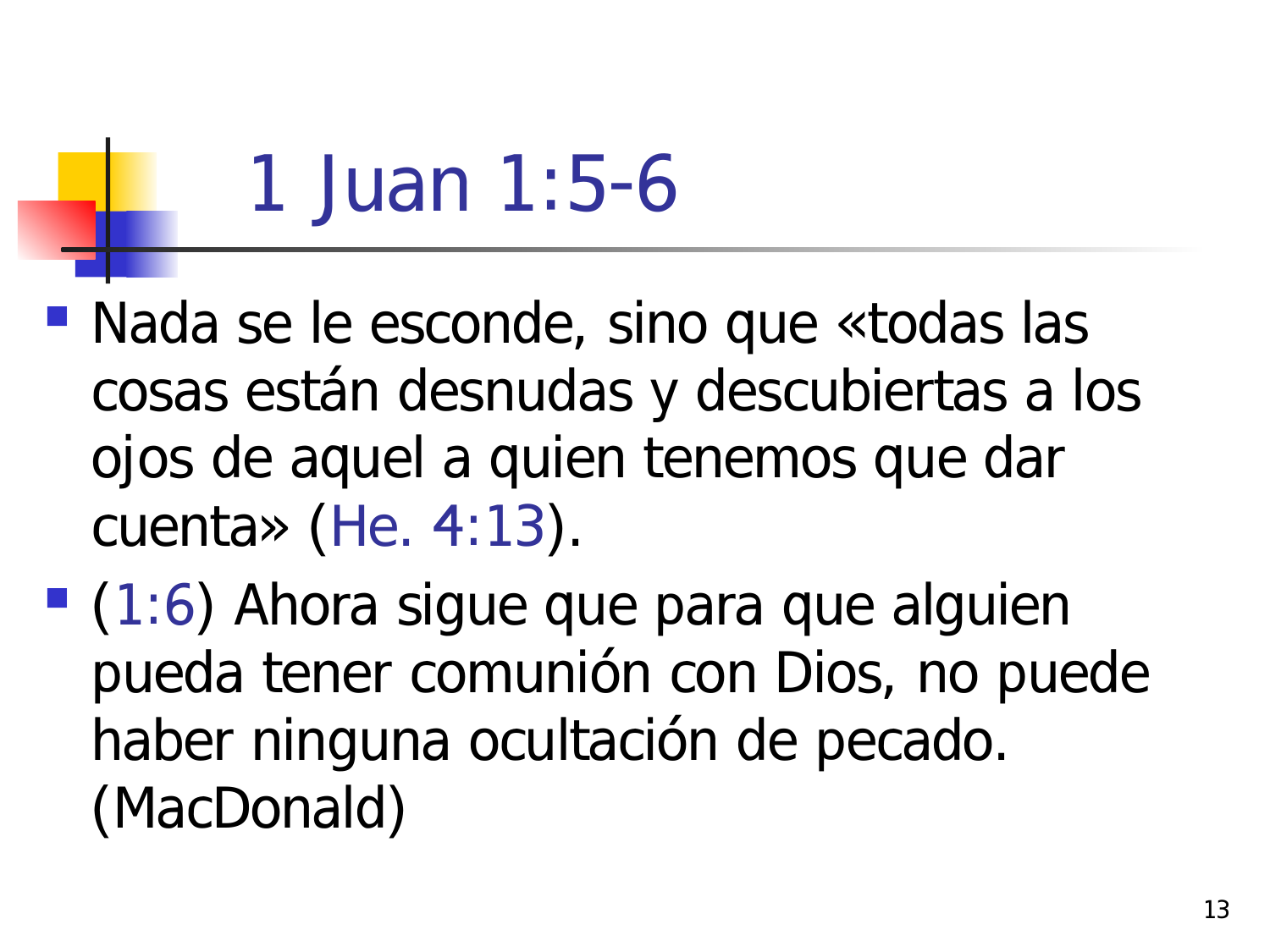

# 1 Juan 1:5-6
Nada se le esconde, sino que «todas las cosas están desnudas y descubiertas a los ojos de aquel a quien tenemos que dar cuenta» (He. 4:13).
(1:6) Ahora sigue que para que alguien pueda tener comunión con Dios, no puede haber ninguna ocultación de pecado. (MacDonald)
13